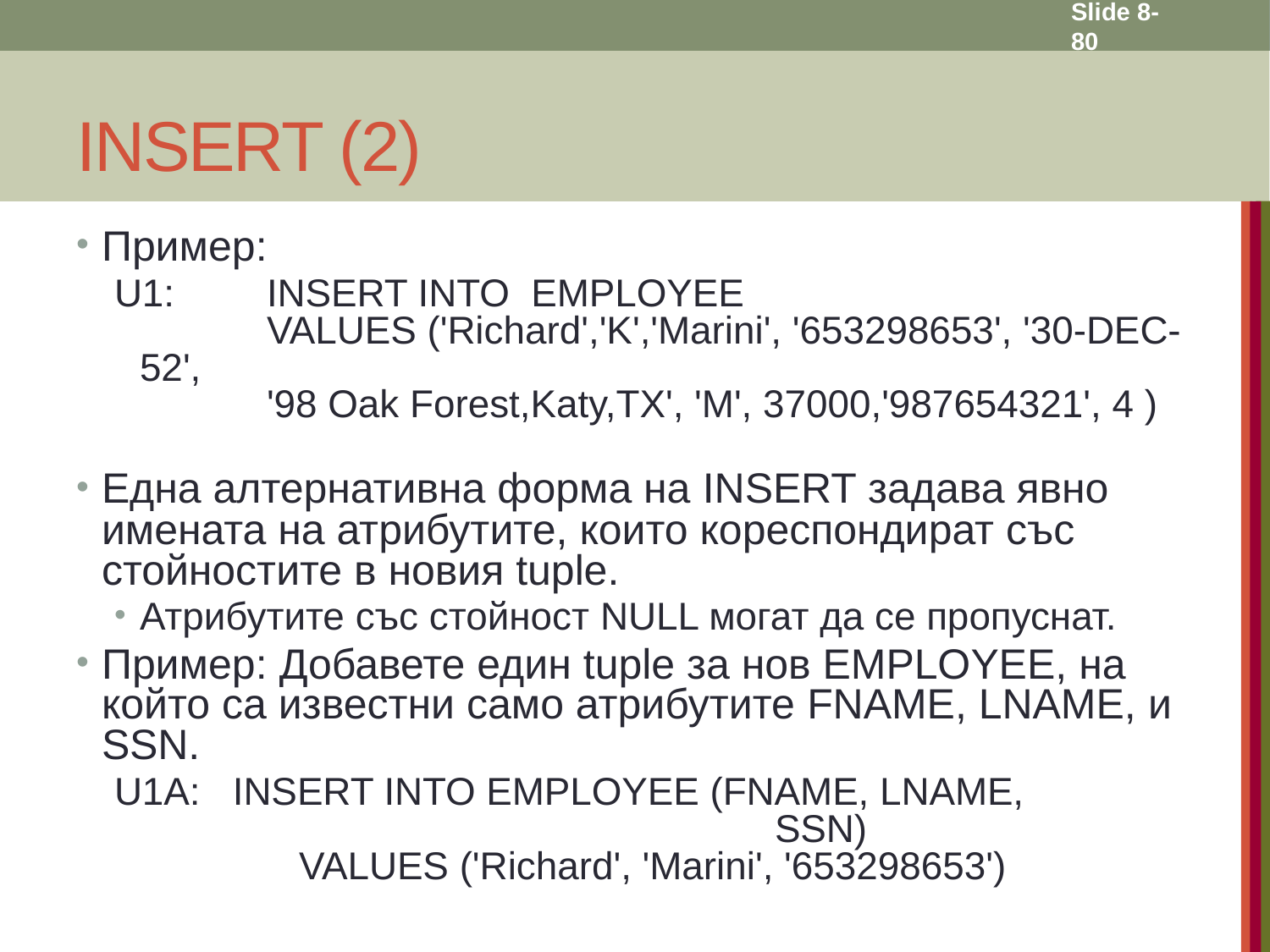

Slide 8- 80
# INSERT (2)
Пример:
U1:	INSERT INTO  EMPLOYEE
	VALUES ('Richard','K','Marini', '653298653', '30-DEC-52',
	'98 Oak Forest,Katy,TX', 'M', 37000,'987654321', 4 )
Една алтернативна форма на INSERT задава явно имената на атрибутите, които кореспондират със стойностите в новия tuple.
Атрибутите със стойност NULL могат да се пропуснат.
Пример: Добавете един tuple за нов EMPLOYEE, на който са известни само атрибутите FNAME, LNAME, и SSN.
U1A:   INSERT INTO EMPLOYEE (FNAME, LNAME, 						SSN)
	   VALUES ('Richard', 'Marini', '653298653')